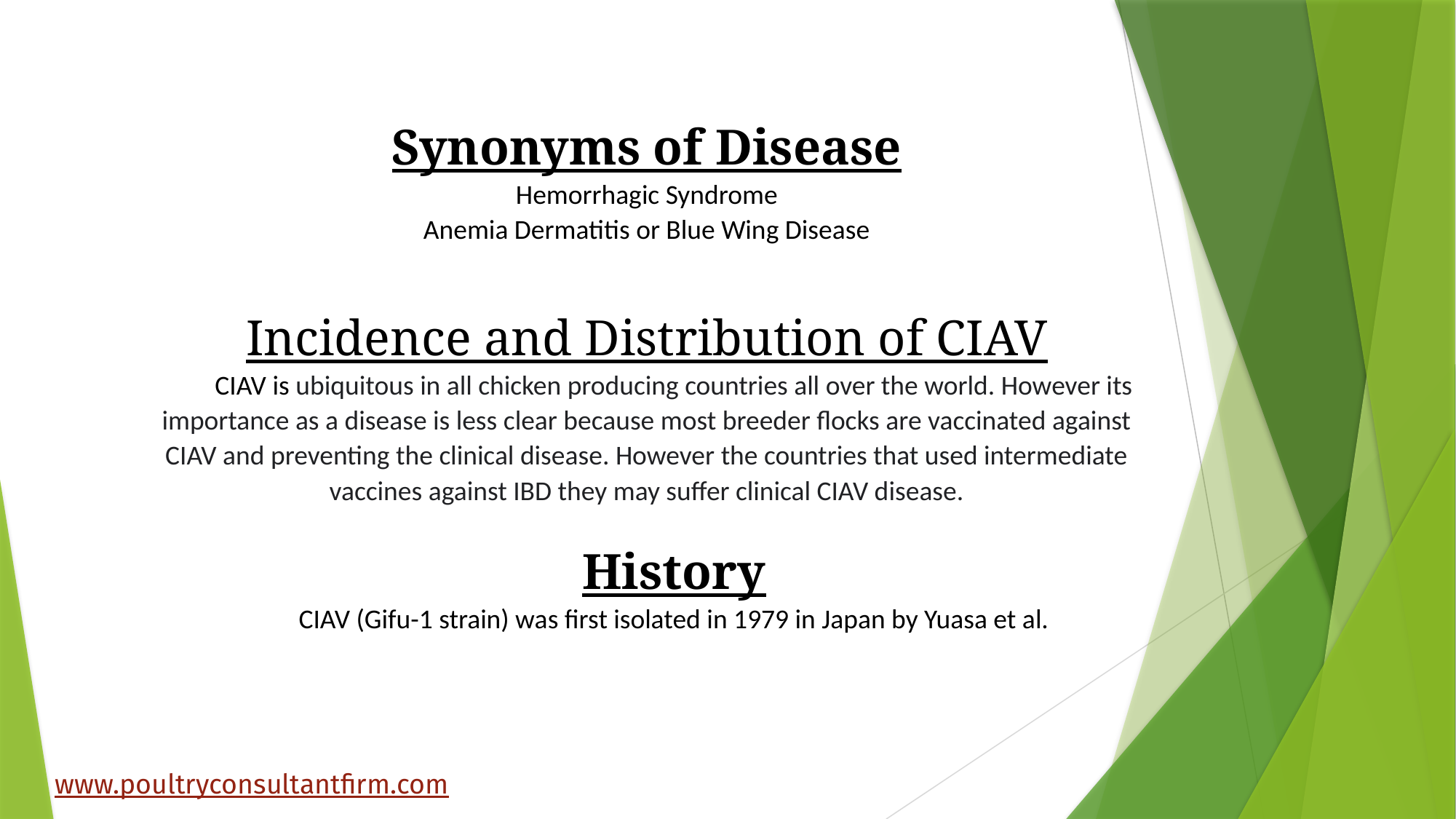

Synonyms of Disease
Hemorrhagic Syndrome
Anemia Dermatitis or Blue Wing Disease

Incidence and Distribution of CIAV
CIAV is ubiquitous in all chicken producing countries all over the world. However its importance as a disease is less clear because most breeder flocks are vaccinated against CIAV and preventing the clinical disease. However the countries that used intermediate vaccines against IBD they may suffer clinical CIAV disease.

History
CIAV (Gifu-1 strain) was first isolated in 1979 in Japan by Yuasa et al.
www.poultryconsultantfirm.com